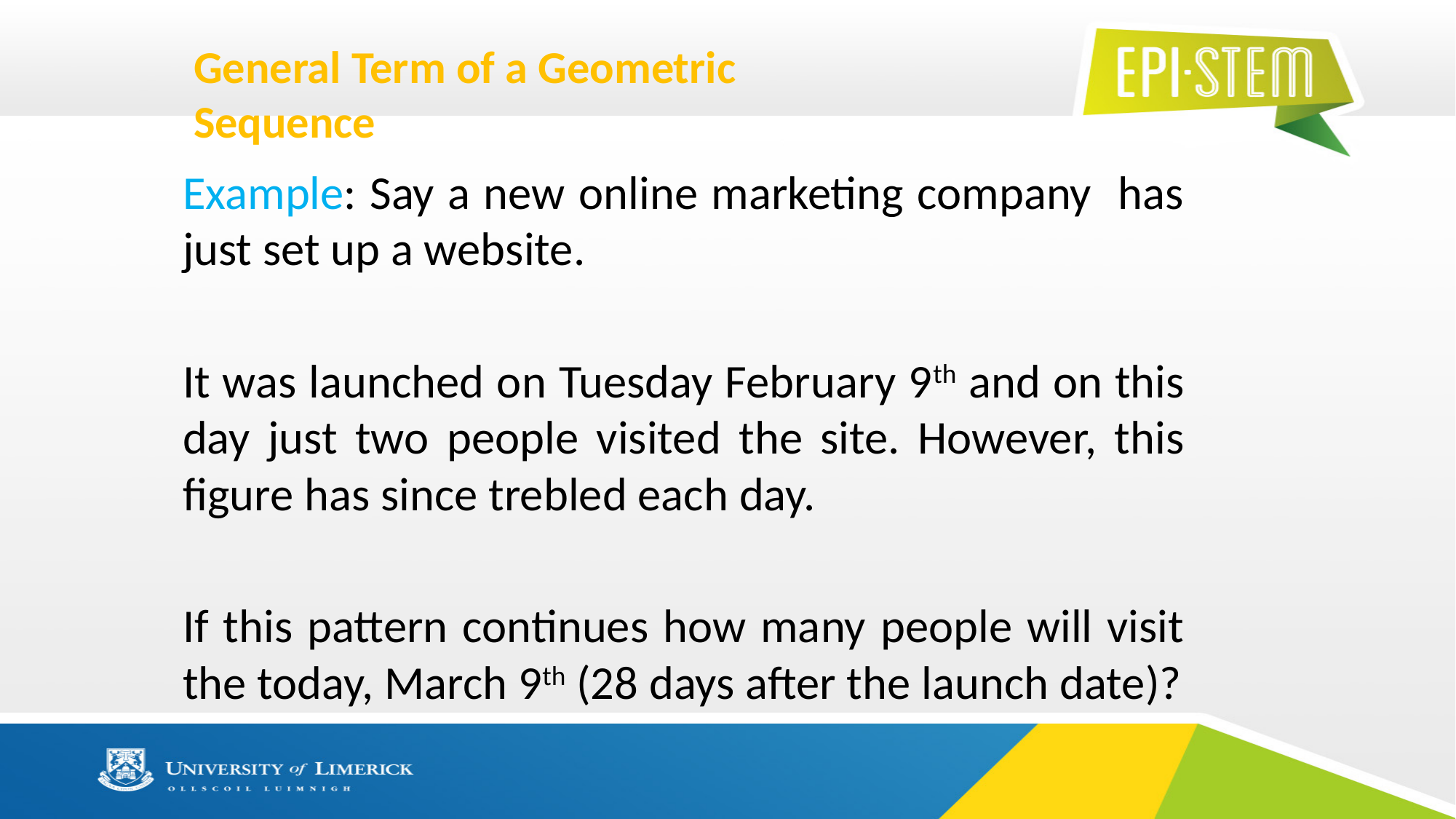

# General Term of a Geometric Sequence
Example: Say a new online marketing company  has just set up a website.

It was launched on Tuesday February 9th and on this day just two people visited the site. However, this figure has since trebled each day.

If this pattern continues how many people will visit the today, March 9th (28 days after the launch date)?